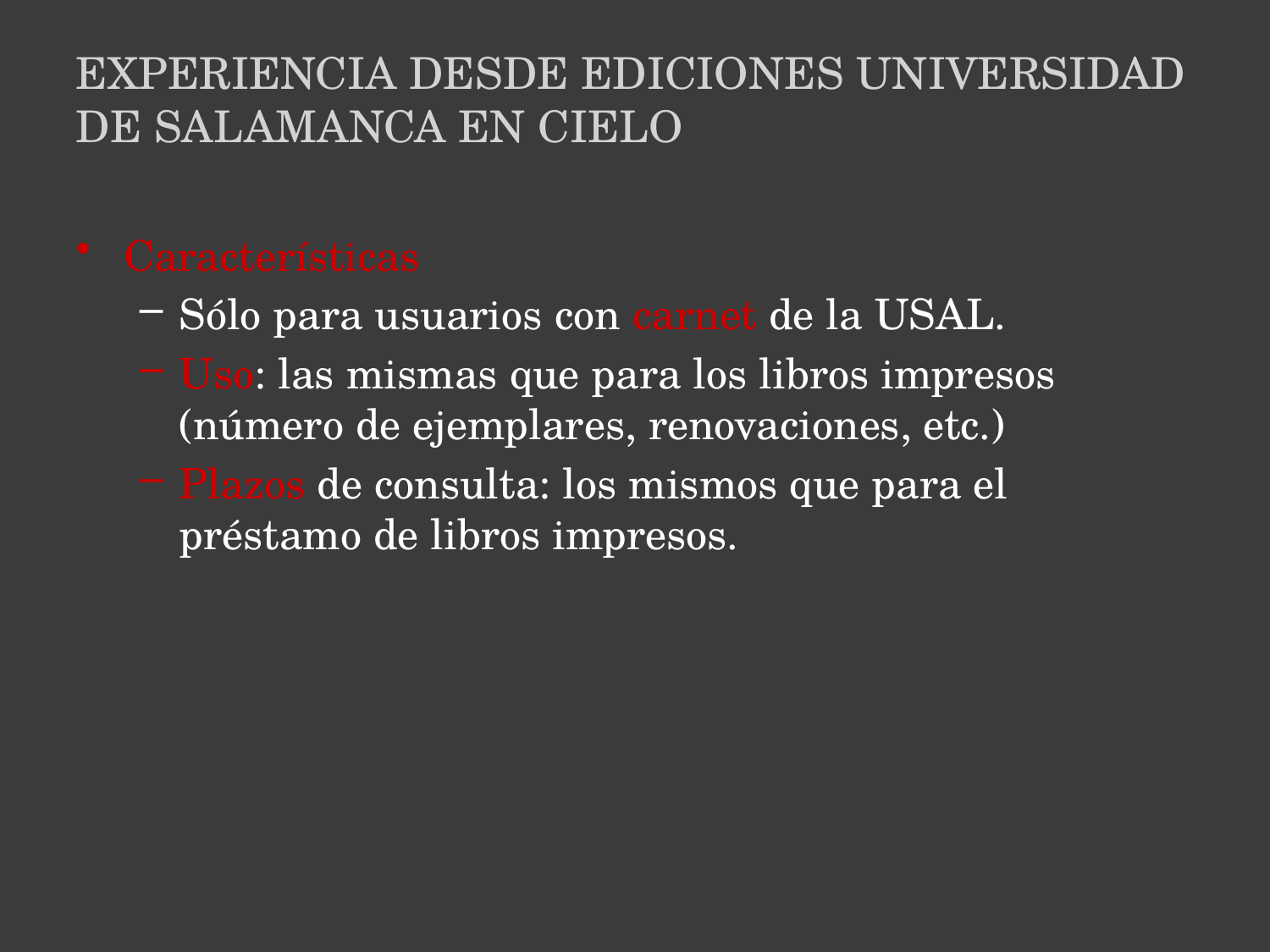

# Experiencia desde Ediciones Universidad de Salamanca en cielo
Características
Sólo para usuarios con carnet de la USAL.
Uso: las mismas que para los libros impresos (número de ejemplares, renovaciones, etc.)
Plazos de consulta: los mismos que para el préstamo de libros impresos.